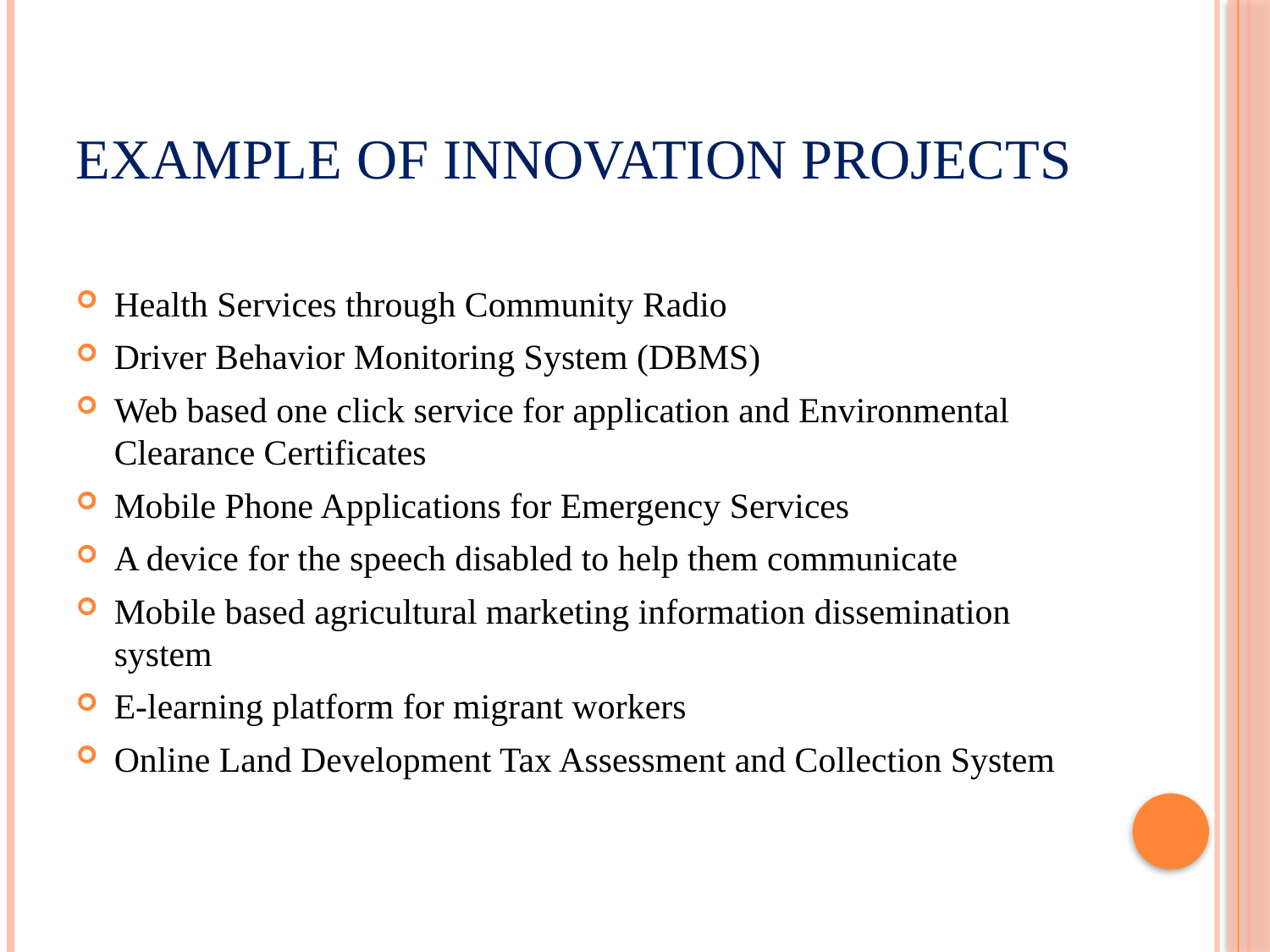

# Example of Innovation projects

Health Services through Community Radio
Driver Behavior Monitoring System (DBMS)
Web based one click service for application and Environmental Clearance Certificates
Mobile Phone Applications for Emergency Services
A device for the speech disabled to help them communicate
Mobile based agricultural marketing information dissemination system
E-learning platform for migrant workers
Online Land Development Tax Assessment and Collection System